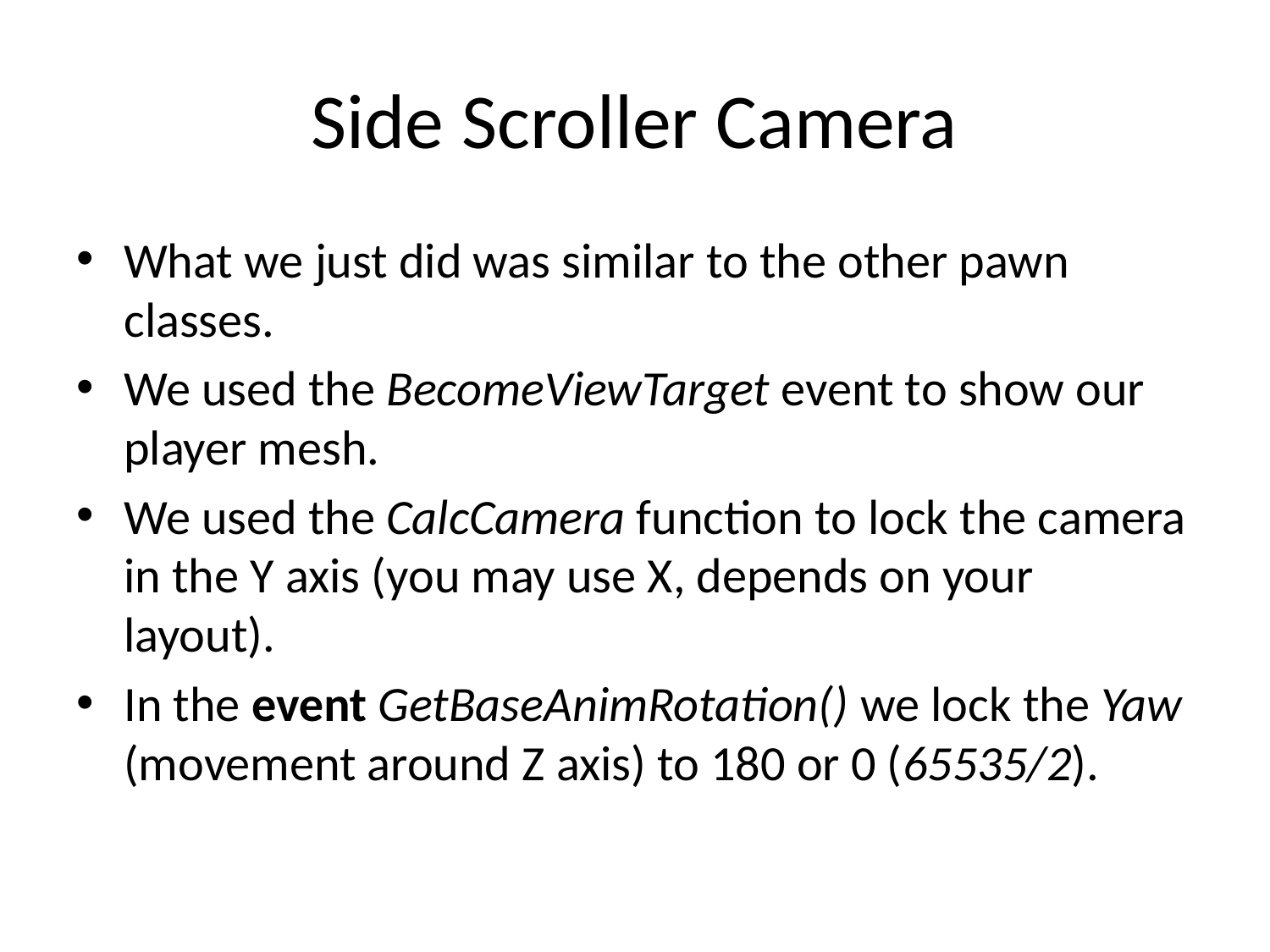

# Side Scroller Camera
What we just did was similar to the other pawn classes.
We used the BecomeViewTarget event to show our player mesh.
We used the CalcCamera function to lock the camera in the Y axis (you may use X, depends on your layout).
In the event GetBaseAnimRotation() we lock the Yaw (movement around Z axis) to 180 or 0 (65535/2).